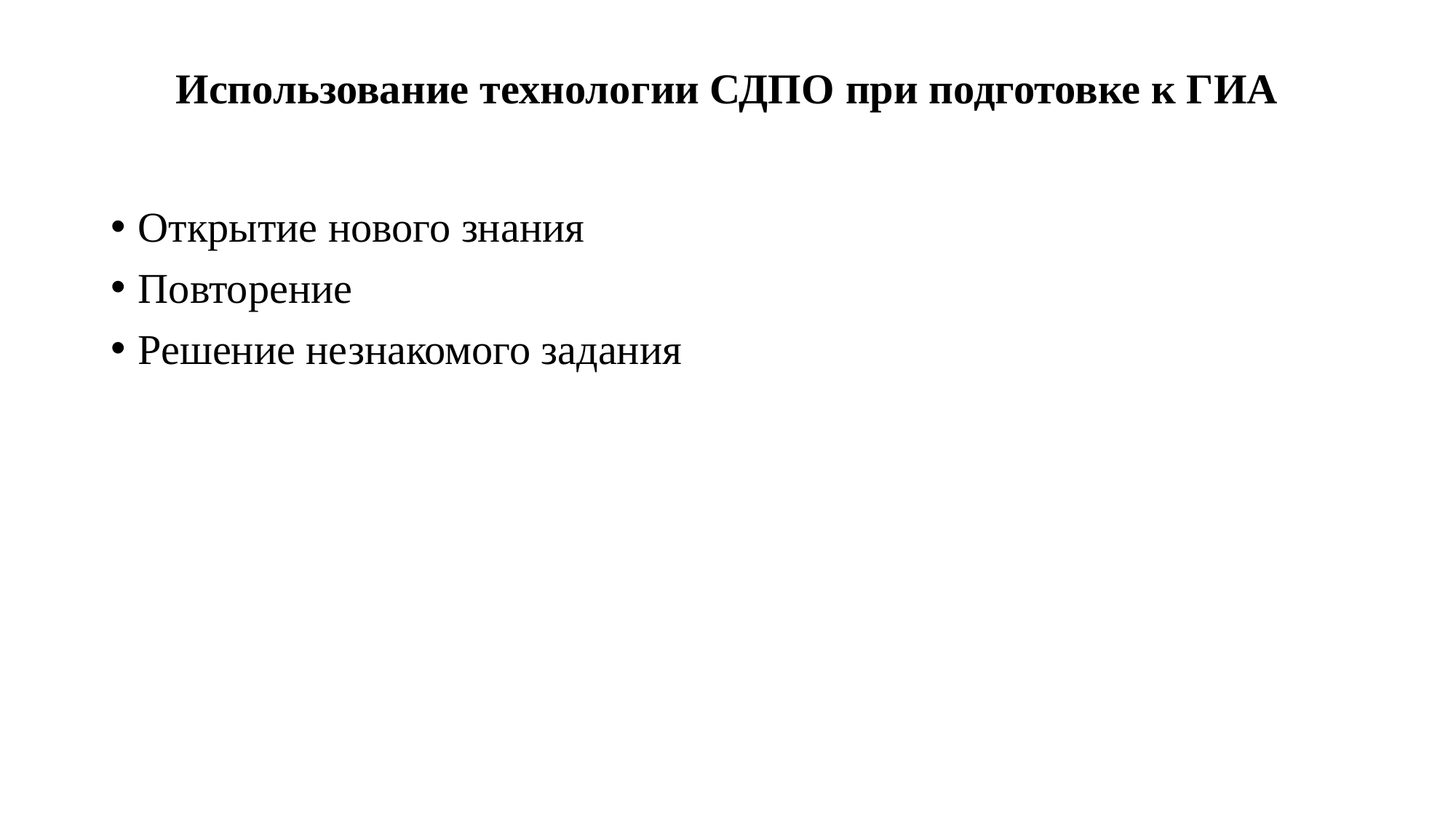

# Использование технологии СДПО при подготовке к ГИА
Открытие нового знания
Повторение
Решение незнакомого задания